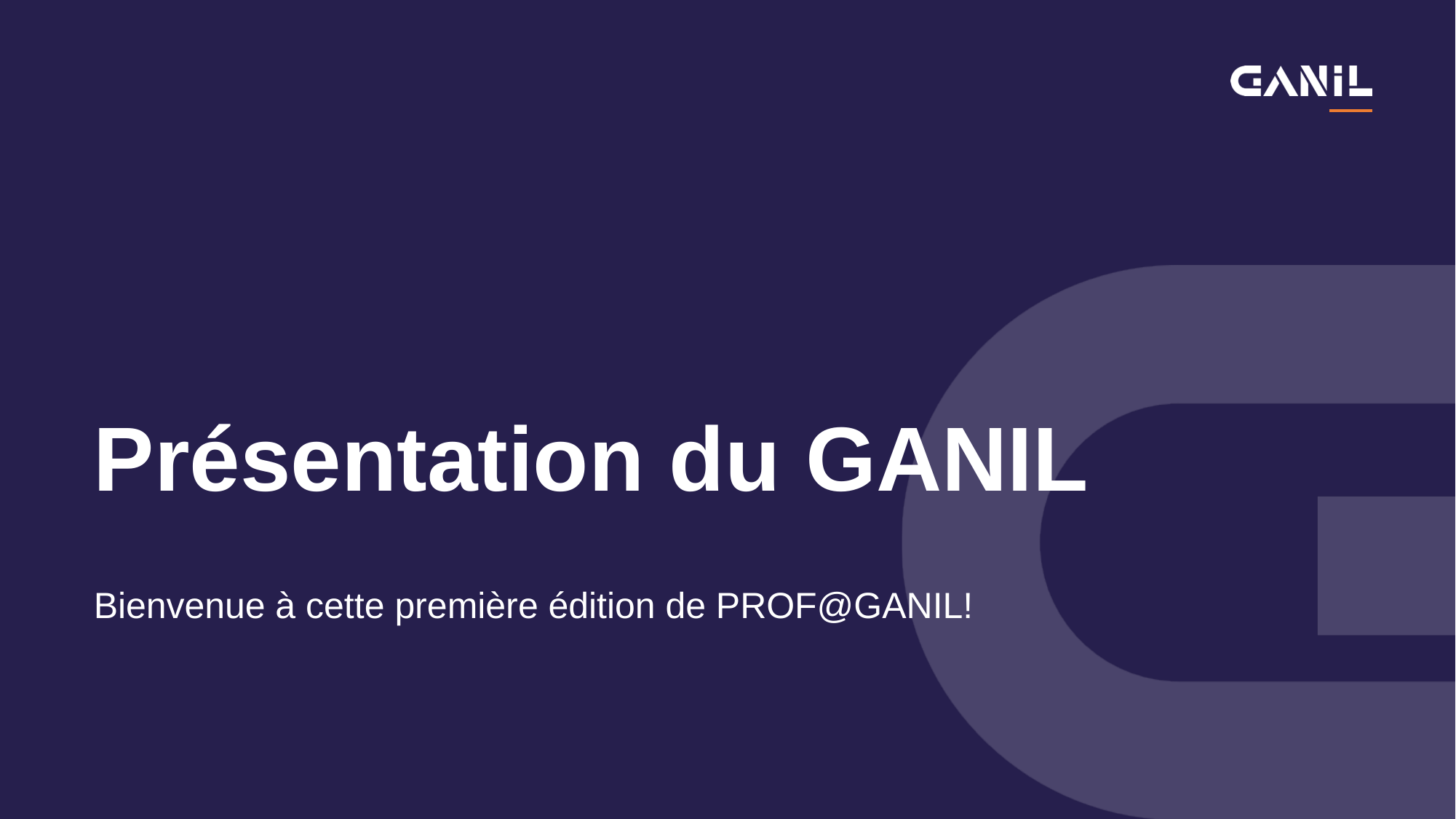

# Présentation du GANIL
Bienvenue à cette première édition de PROF@GANIL!